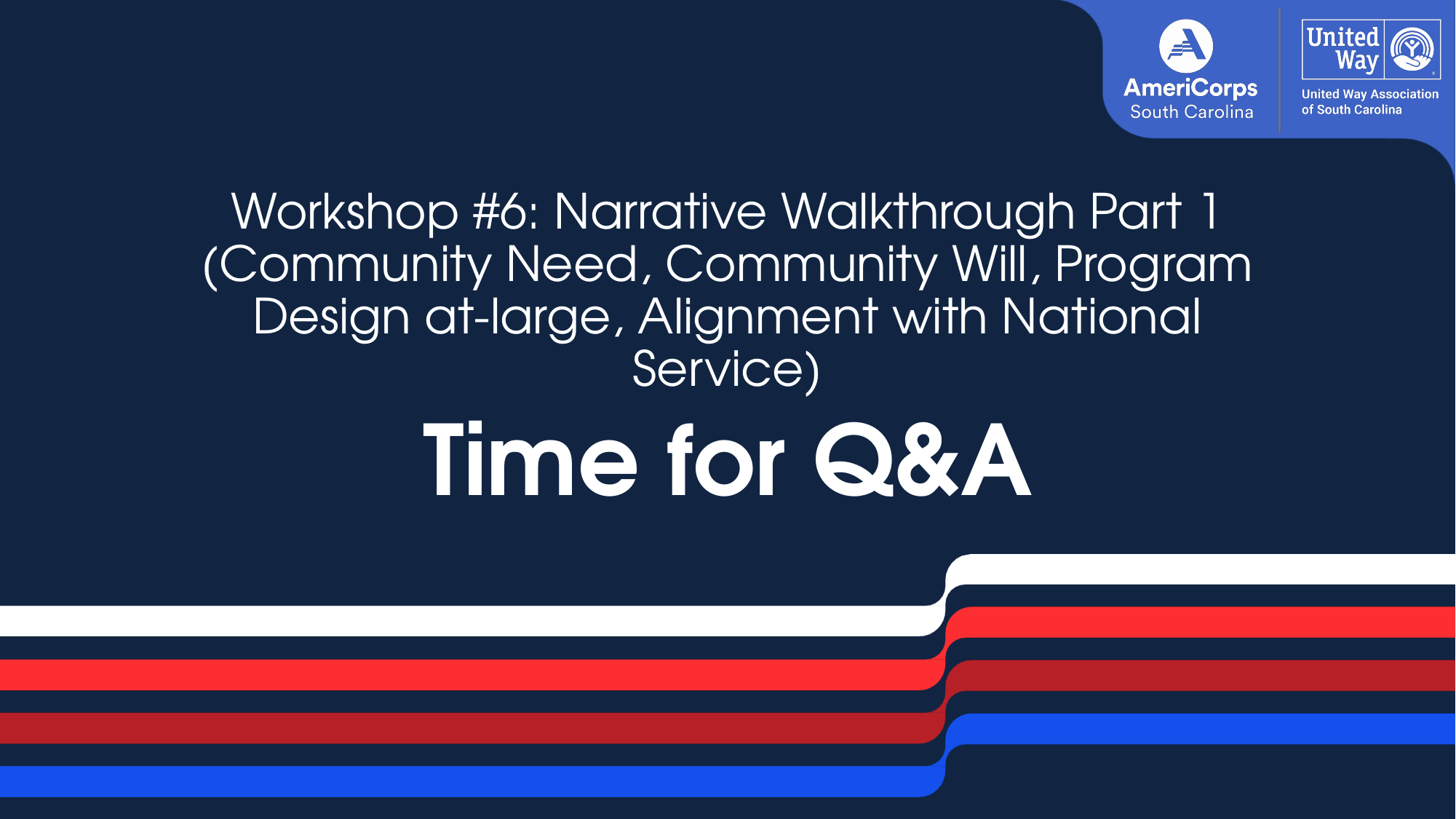

Workshop #6: Narrative Walkthrough Part 1 (Community Need, Community Will, Program Design at-large, Alignment with National Service)
Time for Q&A